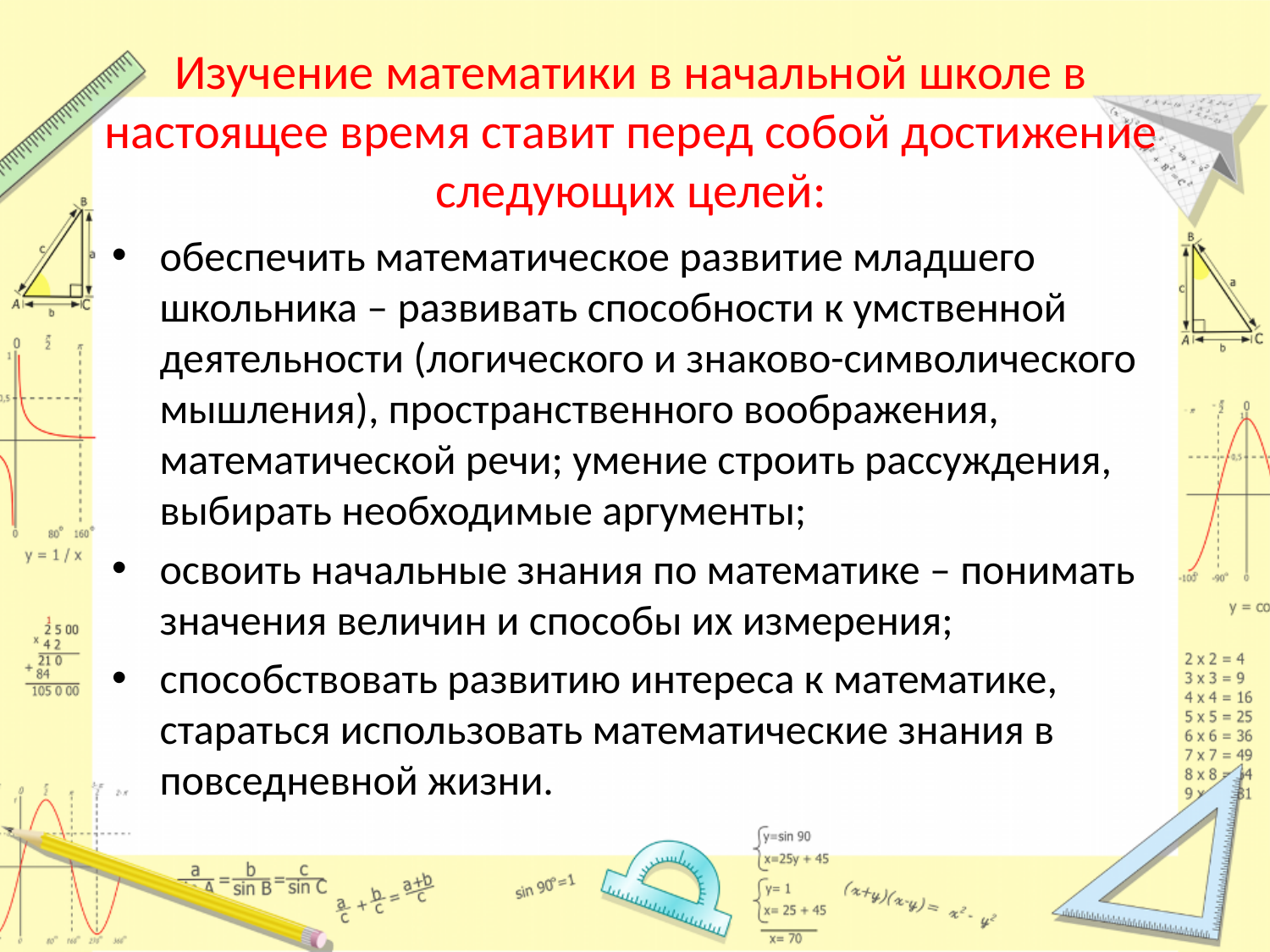

# Изучение математики в начальной школе в настоящее время ставит перед собой достижение следующих целей:
обеспечить математическое развитие младшего школьника – развивать способности к умственной деятельности (логического и знаково-символического мышления), пространственного воображения, математической речи; умение строить рассуждения, выбирать необходимые аргументы;
освоить начальные знания по математике – понимать значения величин и способы их измерения;
способствовать развитию интереса к математике, стараться использовать математические знания в повседневной жизни.